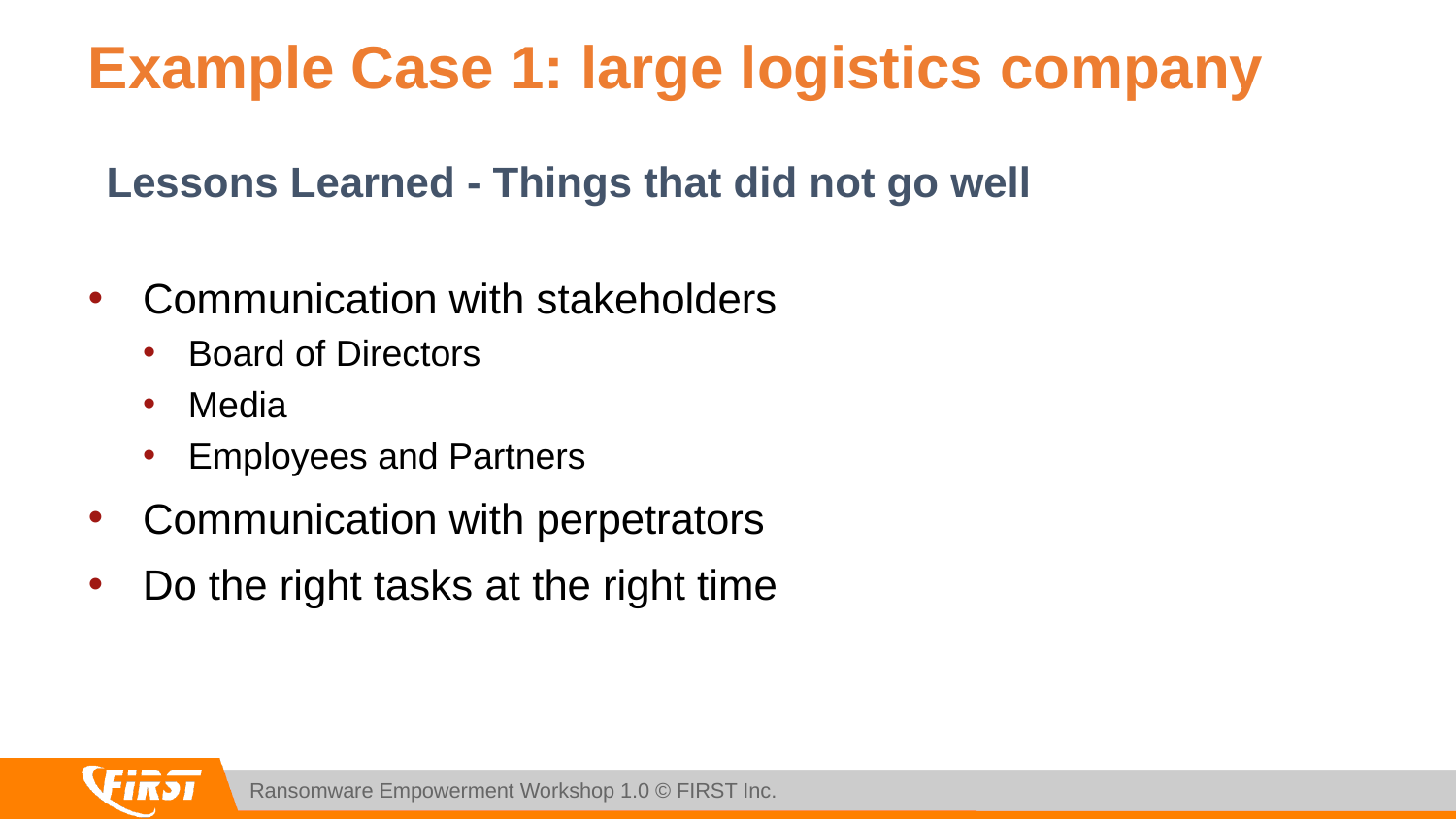

# Example Case 1: large logistics company
Lessons Learned - Things that did not go well

Communication with stakeholders
Board of Directors
Media
Employees and Partners
Communication with perpetrators
Do the right tasks at the right time